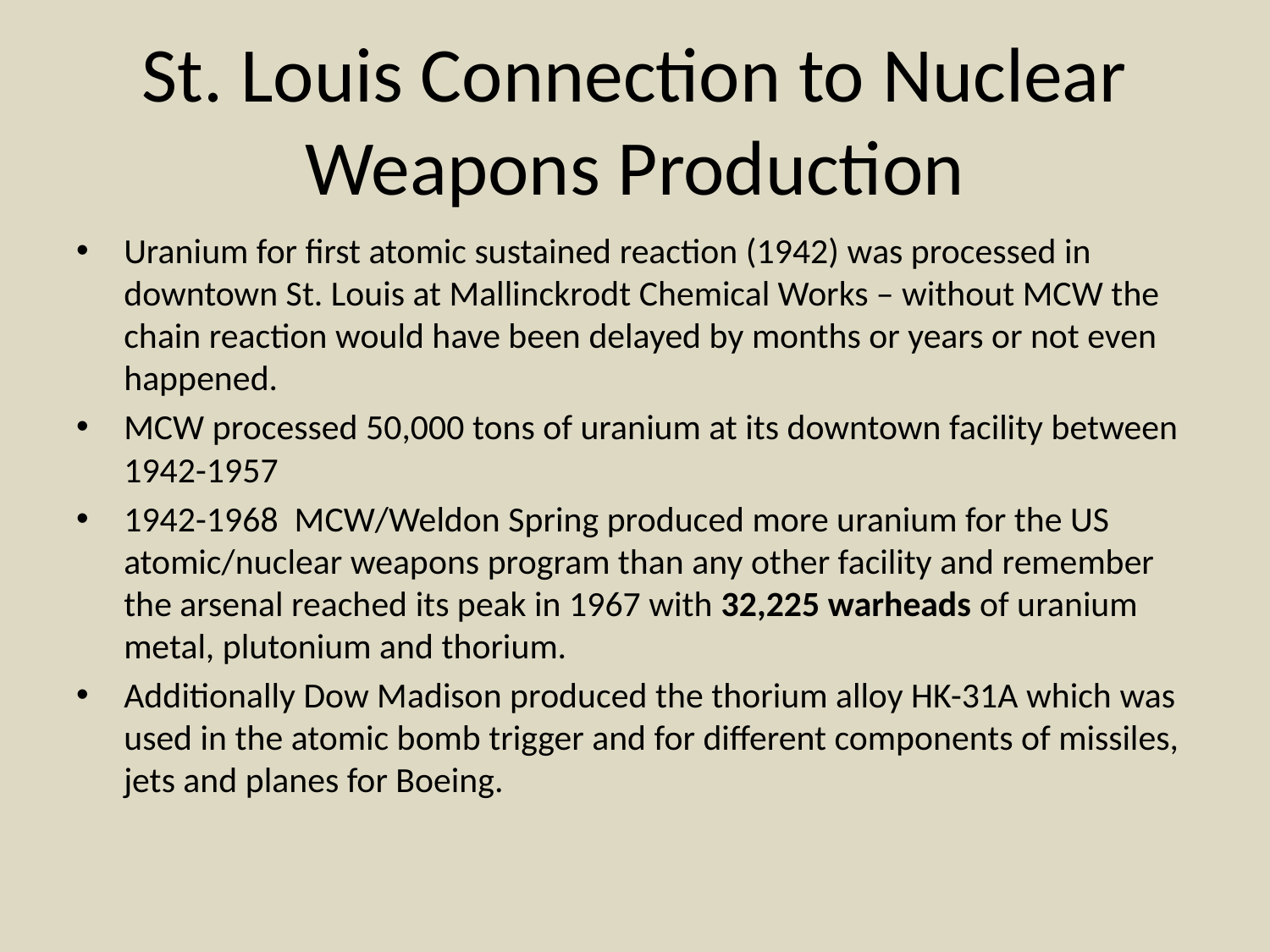

# St. Louis Connection to Nuclear Weapons Production
Uranium for first atomic sustained reaction (1942) was processed in downtown St. Louis at Mallinckrodt Chemical Works – without MCW the chain reaction would have been delayed by months or years or not even happened.
MCW processed 50,000 tons of uranium at its downtown facility between 1942-1957
1942-1968  MCW/Weldon Spring produced more uranium for the US atomic/nuclear weapons program than any other facility and remember the arsenal reached its peak in 1967 with 32,225 warheads of uranium metal, plutonium and thorium.
Additionally Dow Madison produced the thorium alloy HK-31A which was used in the atomic bomb trigger and for different components of missiles, jets and planes for Boeing.